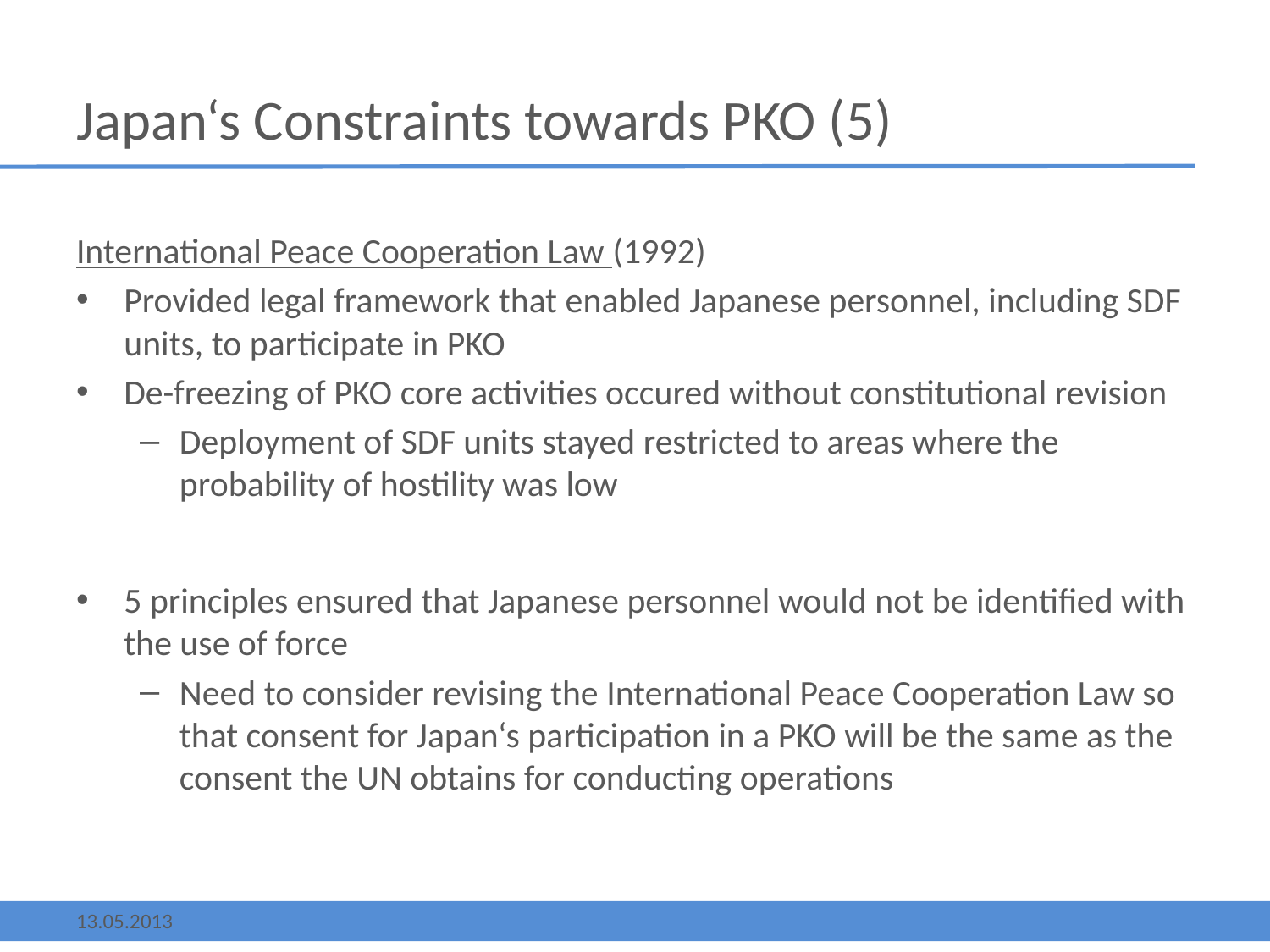

# Japan‘s Constraints towards PKO (5)
International Peace Cooperation Law (1992)
Provided legal framework that enabled Japanese personnel, including SDF units, to participate in PKO
De-freezing of PKO core activities occured without constitutional revision
Deployment of SDF units stayed restricted to areas where the probability of hostility was low

5 principles ensured that Japanese personnel would not be identified with the use of force
Need to consider revising the International Peace Cooperation Law so that consent for Japan‘s participation in a PKO will be the same as the consent the UN obtains for conducting operations

13.05.2013